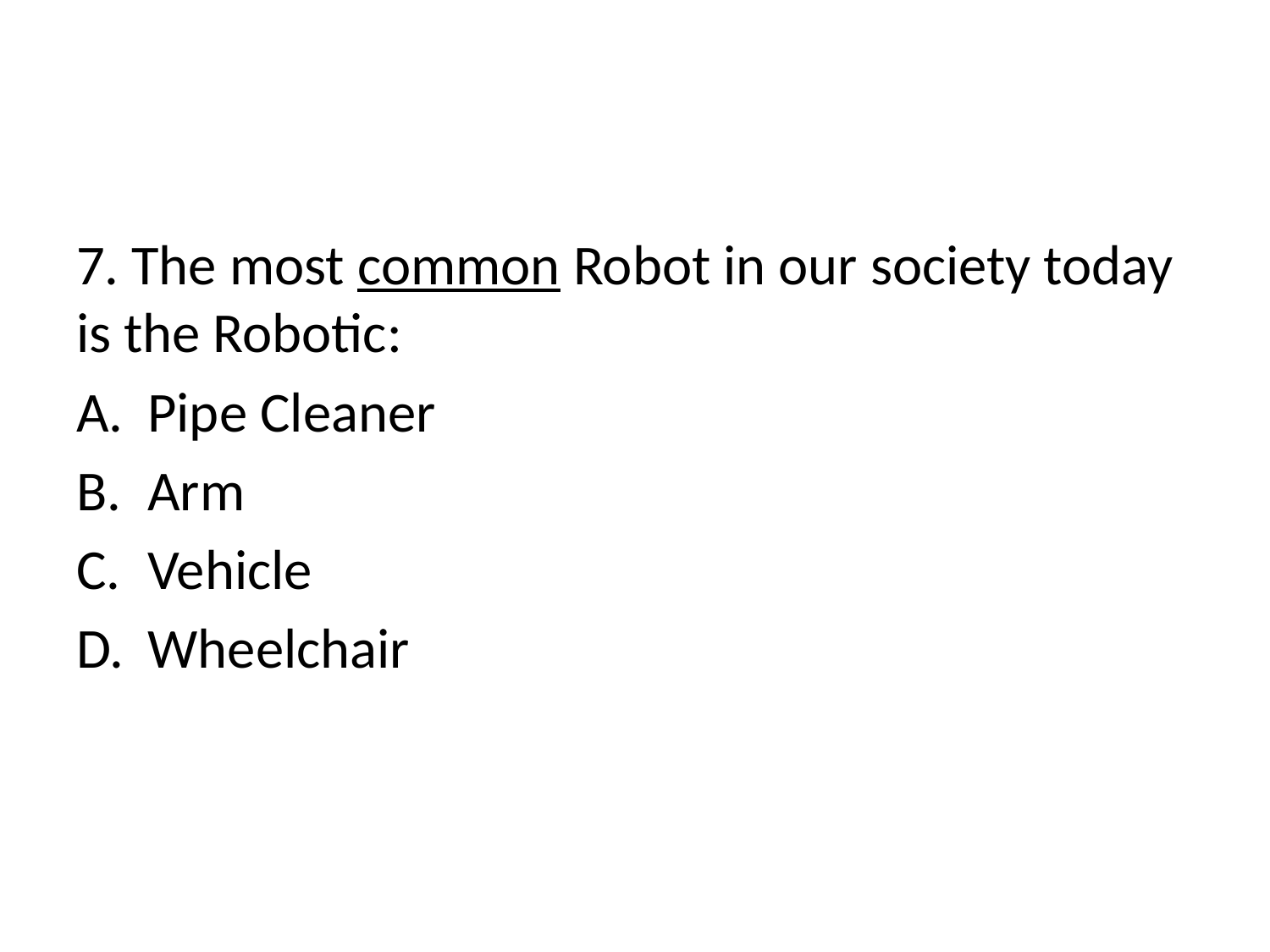

#
7. The most common Robot in our society today is the Robotic:
Pipe Cleaner
Arm
Vehicle
Wheelchair